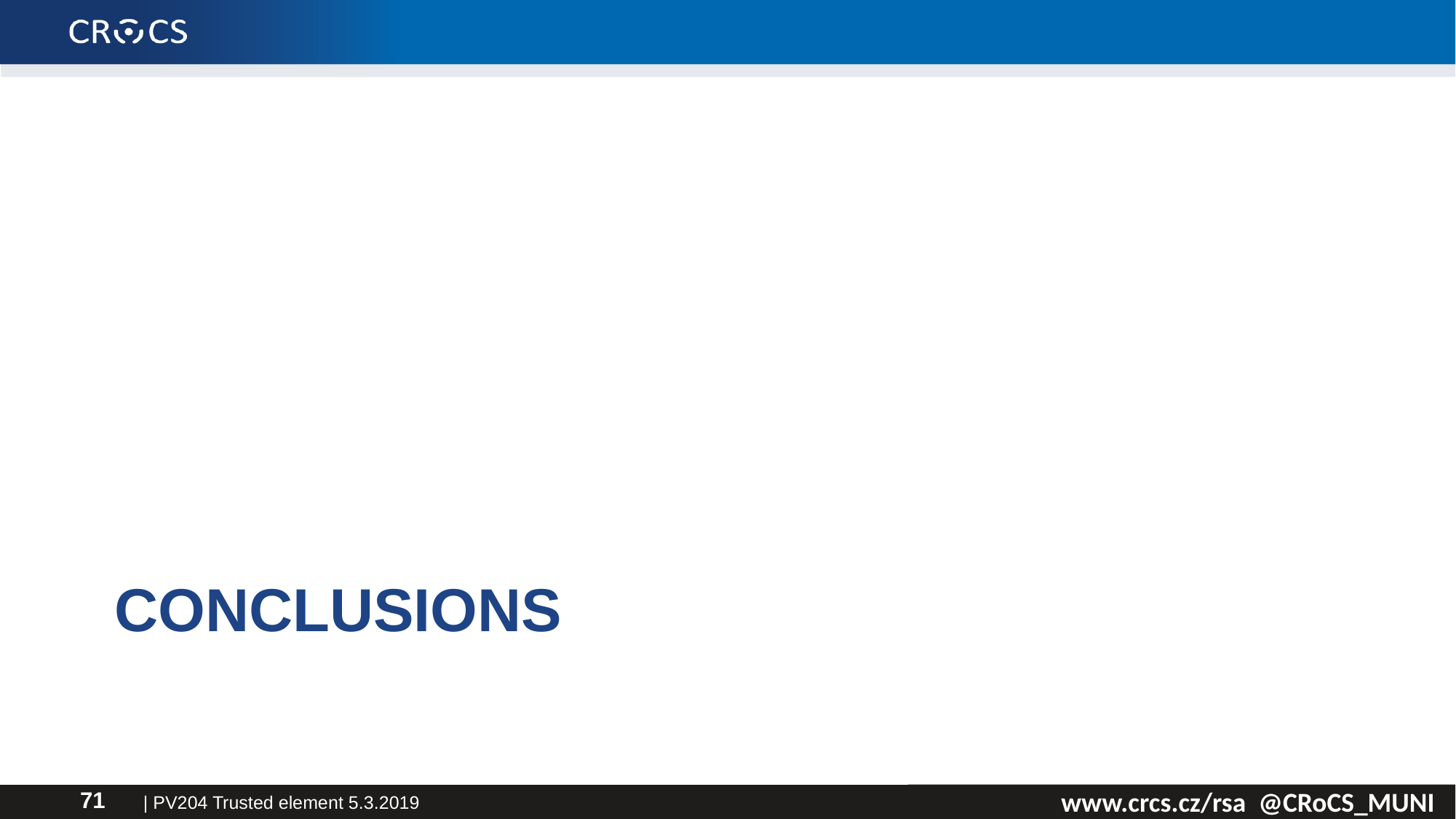

# Conclusions
| PV204 Trusted element 5.3.2019
71